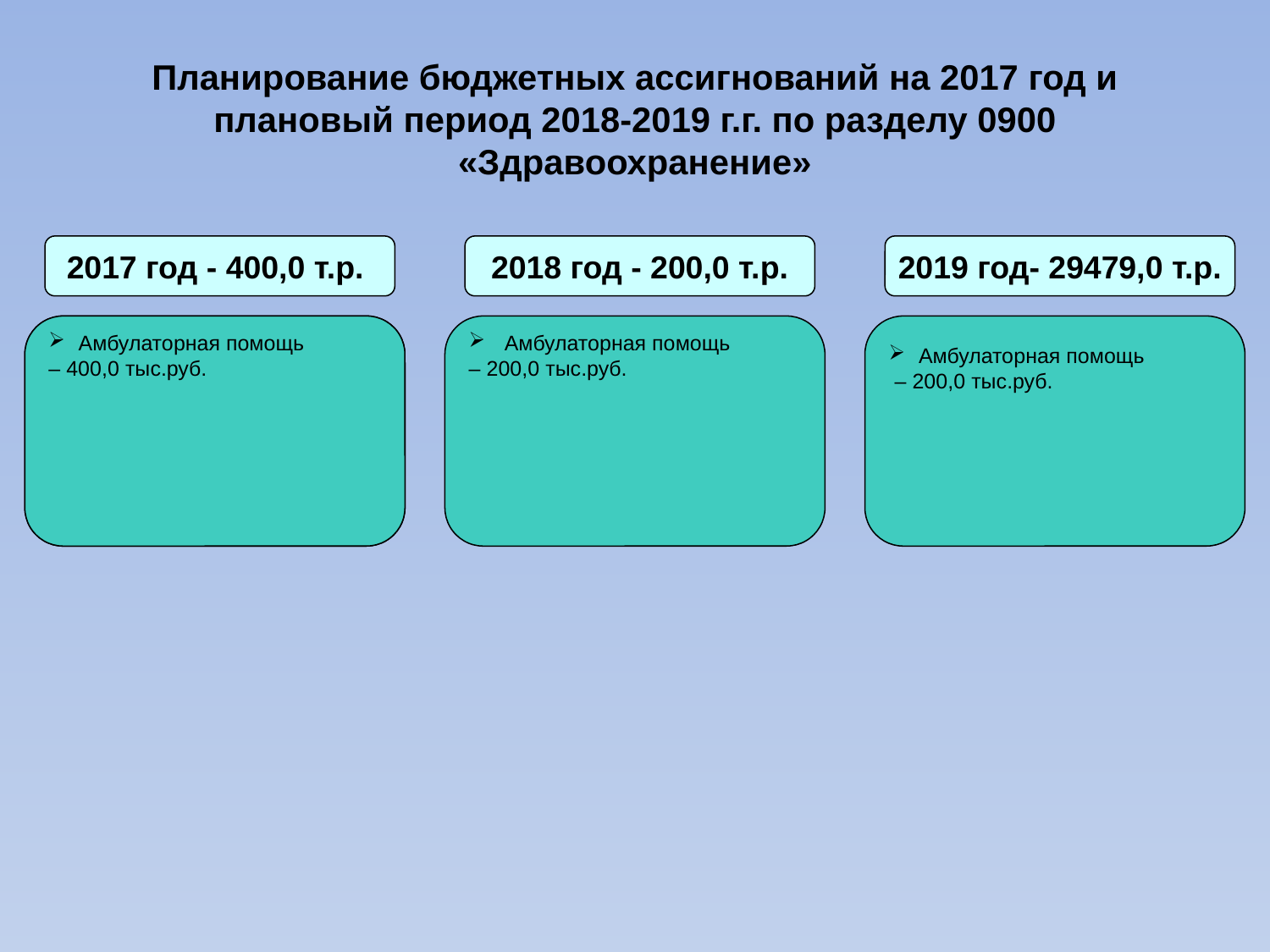

Планирование бюджетных ассигнований на 2017 год и плановый период 2018-2019 г.г. по разделу 0900 «Здравоохранение»
2017 год - 400,0 т.р.
2018 год - 200,0 т.р.
2019 год- 29479,0 т.р.

Амбулаторная помощь
– 400,0 тыс.руб.

 Амбулаторная помощь
– 200,0 тыс.руб.

Амбулаторная помощь
 – 200,0 тыс.руб.